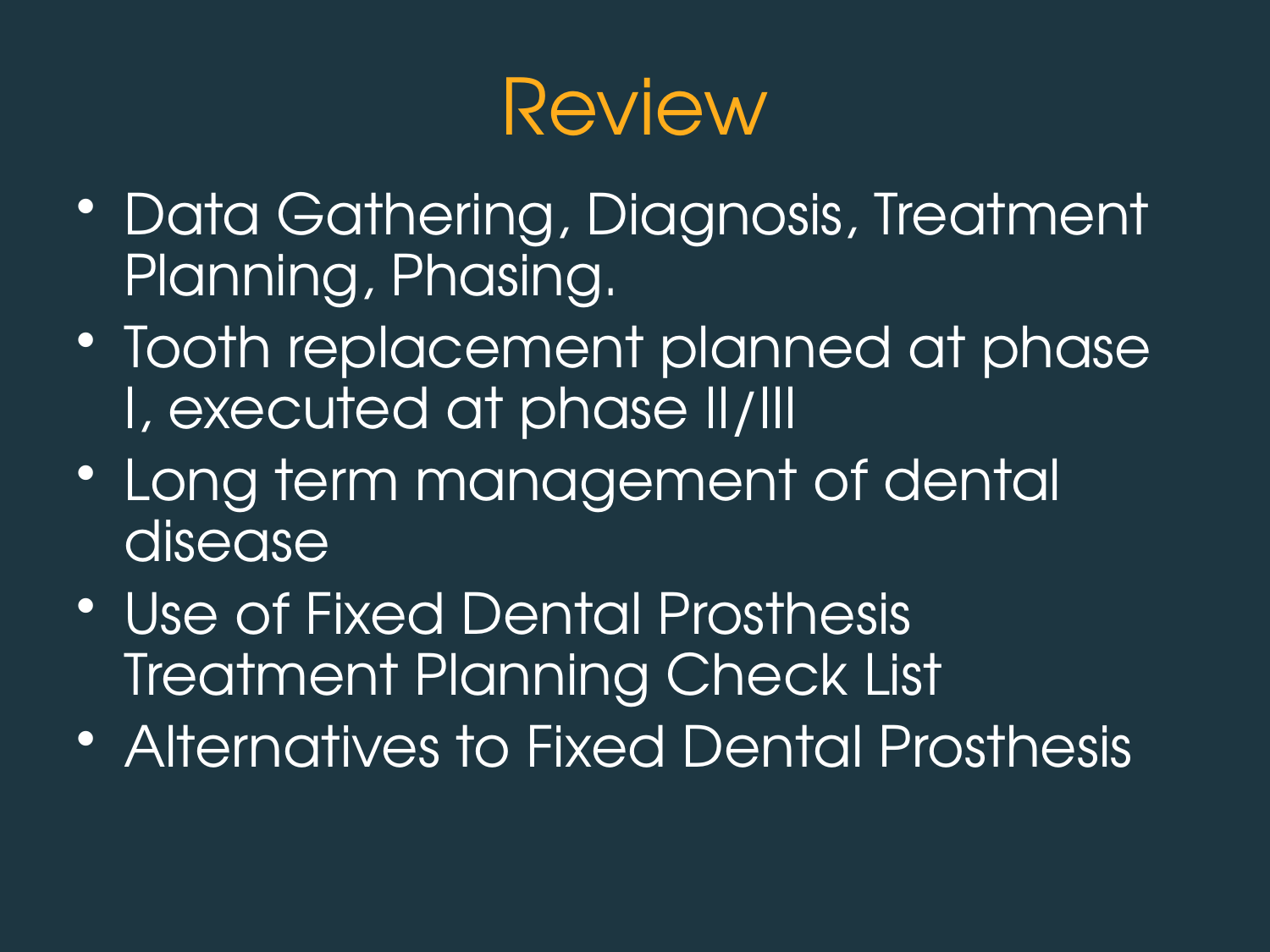

# Review
Data Gathering, Diagnosis, Treatment Planning, Phasing.
Tooth replacement planned at phase I, executed at phase II/III
Long term management of dental disease
Use of Fixed Dental Prosthesis Treatment Planning Check List
Alternatives to Fixed Dental Prosthesis